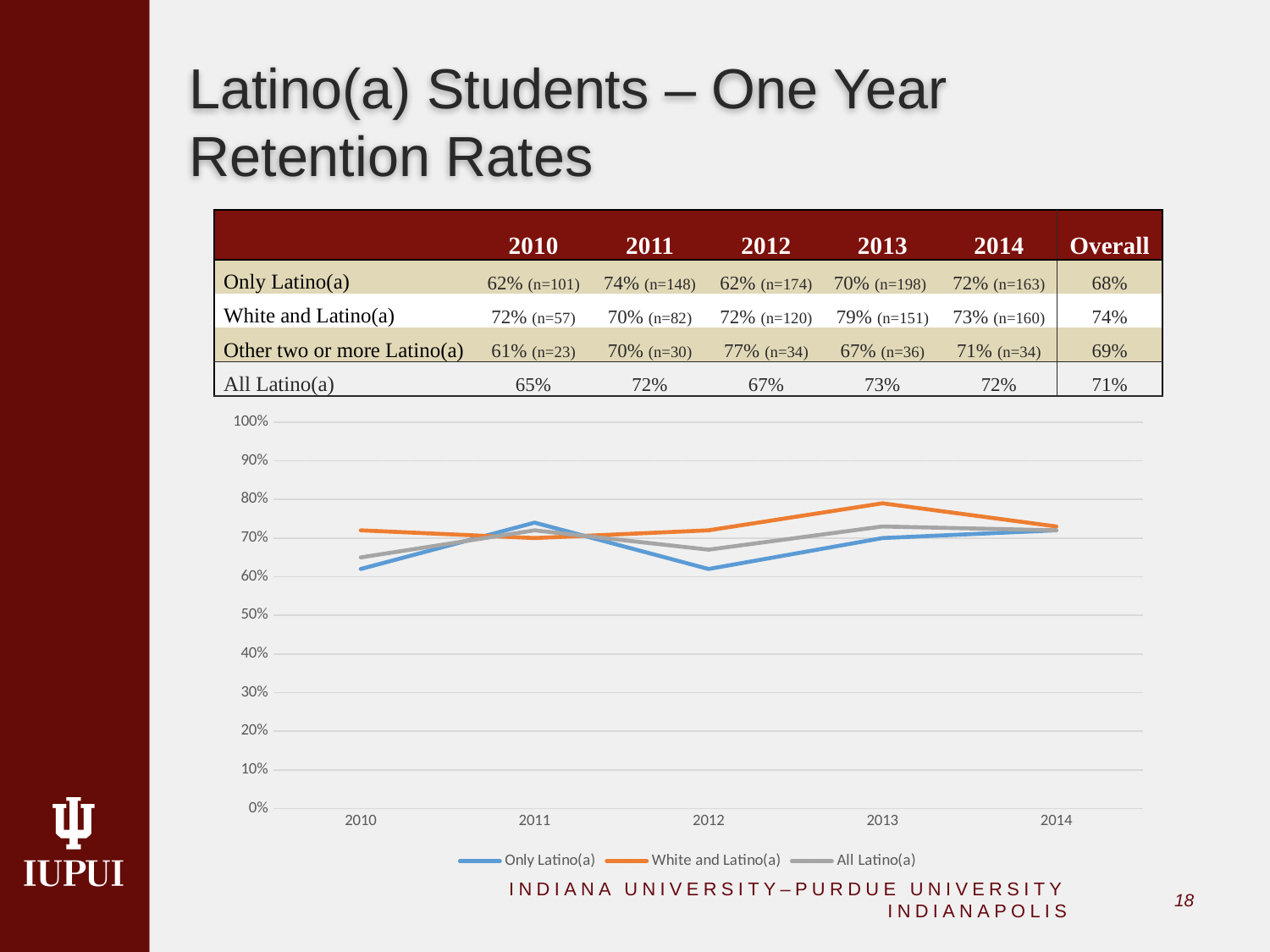

# Latino(a) Students – One Year Retention Rates
|  | 2010 | 2011 | 2012 | 2013 | 2014 | Overall |
| --- | --- | --- | --- | --- | --- | --- |
| Only Latino(a) | 62% (n=101) | 74% (n=148) | 62% (n=174) | 70% (n=198) | 72% (n=163) | 68% |
| White and Latino(a) | 72% (n=57) | 70% (n=82) | 72% (n=120) | 79% (n=151) | 73% (n=160) | 74% |
| Other two or more Latino(a) | 61% (n=23) | 70% (n=30) | 77% (n=34) | 67% (n=36) | 71% (n=34) | 69% |
| All Latino(a) | 65% | 72% | 67% | 73% | 72% | 71% |

### Chart

| Category | Only Latino(a) | White and Latino(a) | All Latino(a) |
|---|---|---|---|
| 2010.0 | 0.62 | 0.72 | 0.65 |
| 2011.0 | 0.74 | 0.7 | 0.72 |
| 2012.0 | 0.62 | 0.72 | 0.67 |
| 2013.0 | 0.7 | 0.79 | 0.73 |
| 2014.0 | 0.72 | 0.73 | 0.72 |
INDIANA UNIVERSITY–PURDUE UNIVERSITY INDIANAPOLIS
18